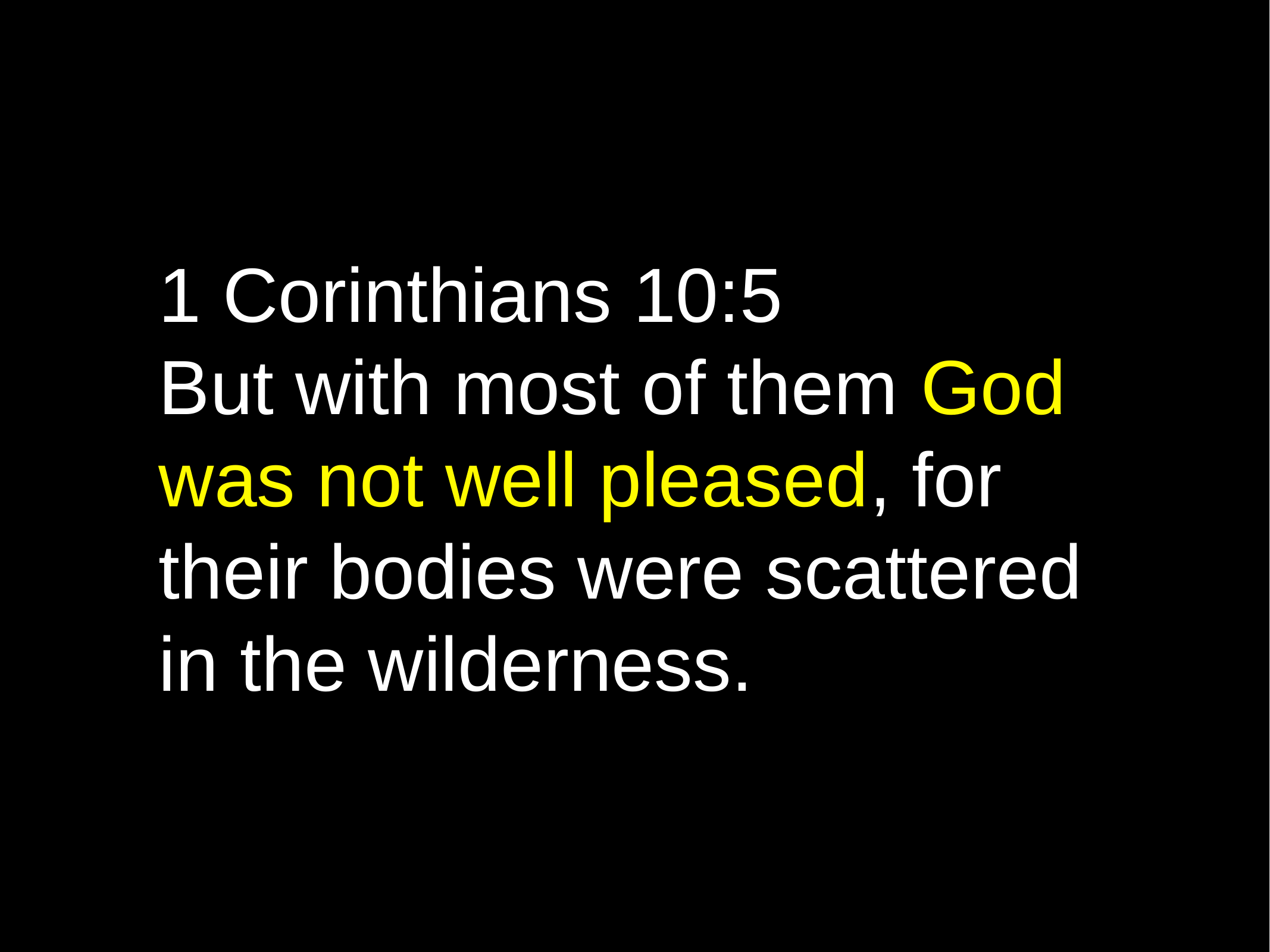

1 Corinthians 10:5
But with most of them God was not well pleased, for their bodies were scattered in the wilderness.